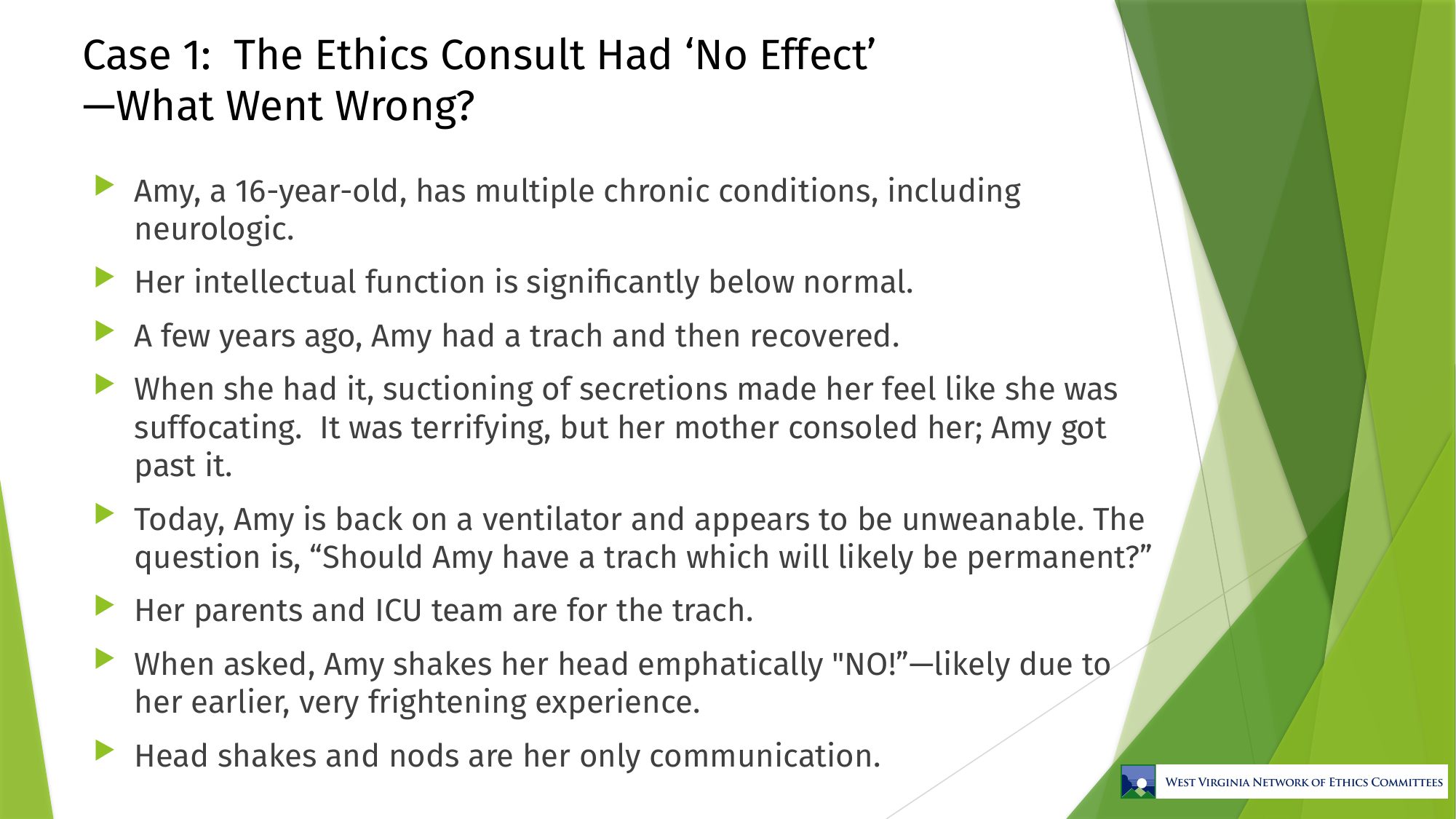

# Case 1:  The Ethics Consult Had ‘No Effect’ —What Went Wrong?
Amy, a 16-year-old, has multiple chronic conditions, including neurologic.
Her intellectual function is significantly below normal.
A few years ago, Amy had a trach and then recovered.
When she had it, suctioning of secretions made her feel like she was suffocating.  It was terrifying, but her mother consoled her; Amy got past it.
Today, Amy is back on a ventilator and appears to be unweanable. The question is, “Should Amy have a trach which will likely be permanent?”
Her parents and ICU team are for the trach.
When asked, Amy shakes her head emphatically "NO!”—likely due to  her earlier, very frightening experience.
Head shakes and nods are her only communication.